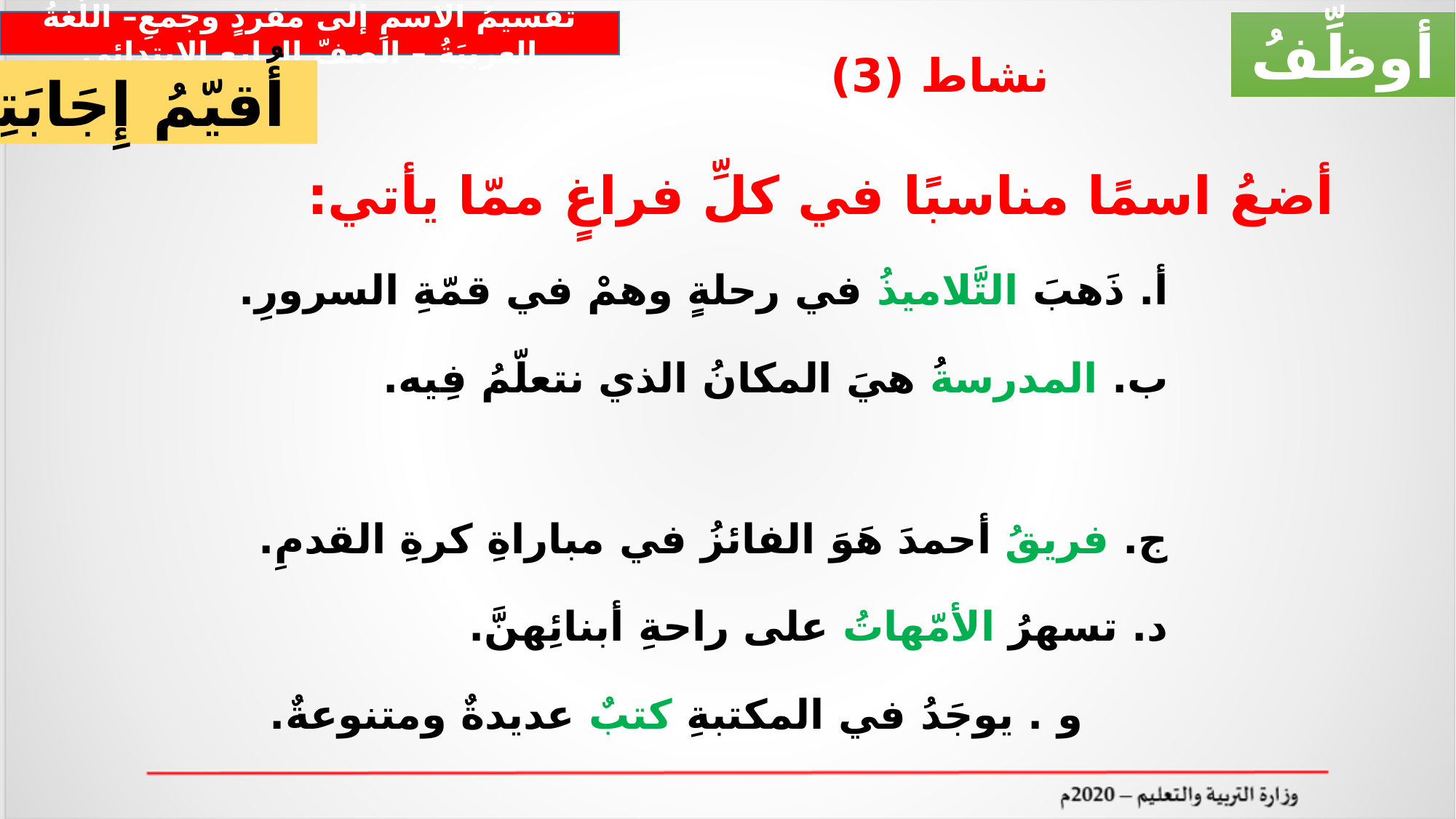

تقسيمُ الاسمِ إلى مفردٍ وجمعِ– اللّغةُ العربيَةُ – الصفّ الرابع الابتدائي
أوظِّفُ
نشاط (3)
أُقيّمُ إِجَابَتِي
 أضعُ اسمًا مناسبًا في كلِّ فراغٍ ممّا يأتي:
             أ. ذَهبَ التَّلاميذُ في رحلةٍ وهمْ في قمّةِ السرورِ.
             ب. المدرسةُ هيَ المكانُ الذي نتعلّمُ فِيه.
             ج. فريقُ أحمدَ هَوَ الفائزُ في مباراةِ كرةِ القدمِ.
             د. تسهرُ الأمّهاتُ على راحةِ أبنائِهنَّ.
                   و . يوجَدُ في المكتبةِ كتبٌ عديدةٌ ومتنوعةٌ.